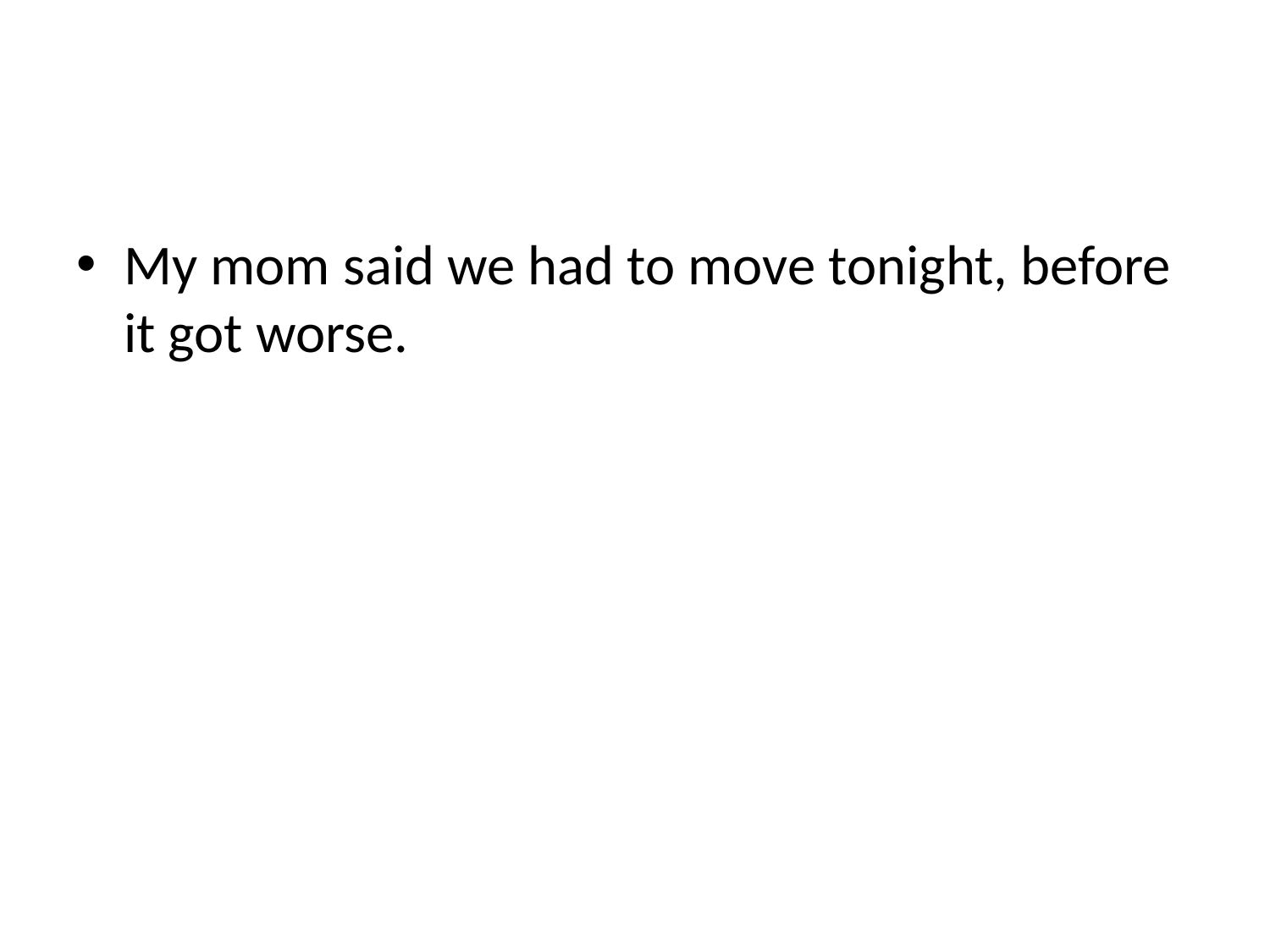

#
My mom said we had to move tonight, before it got worse.